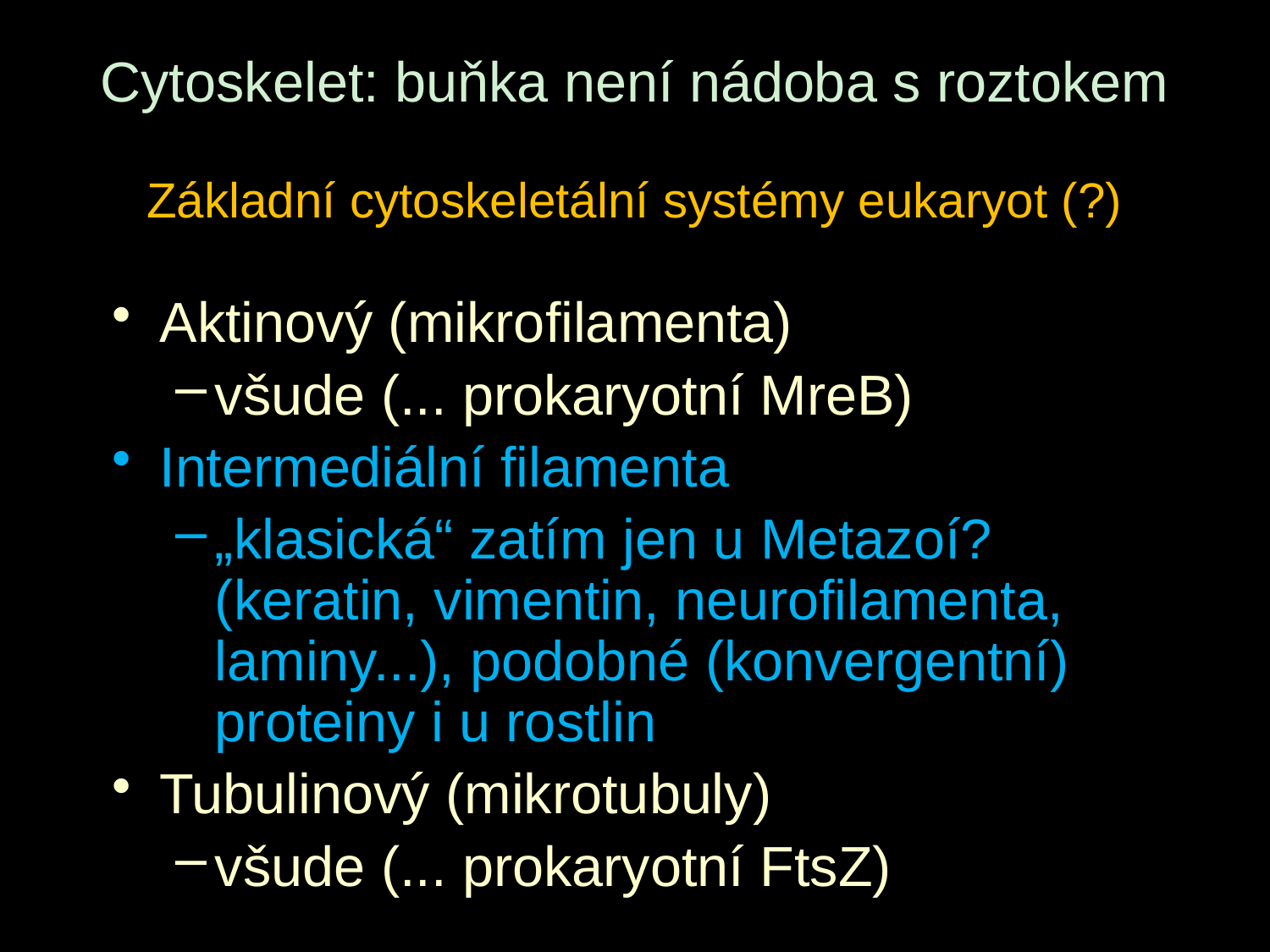

Cytoskelet: buňka není nádoba s roztokem
# Základní cytoskeletální systémy eukaryot (?)
Aktinový (mikrofilamenta)
všude (... prokaryotní MreB)
Intermediální filamenta
„klasická“ zatím jen u Metazoí? (keratin, vimentin, neurofilamenta, laminy...), podobné (konvergentní) proteiny i u rostlin
Tubulinový (mikrotubuly)
všude (... prokaryotní FtsZ)